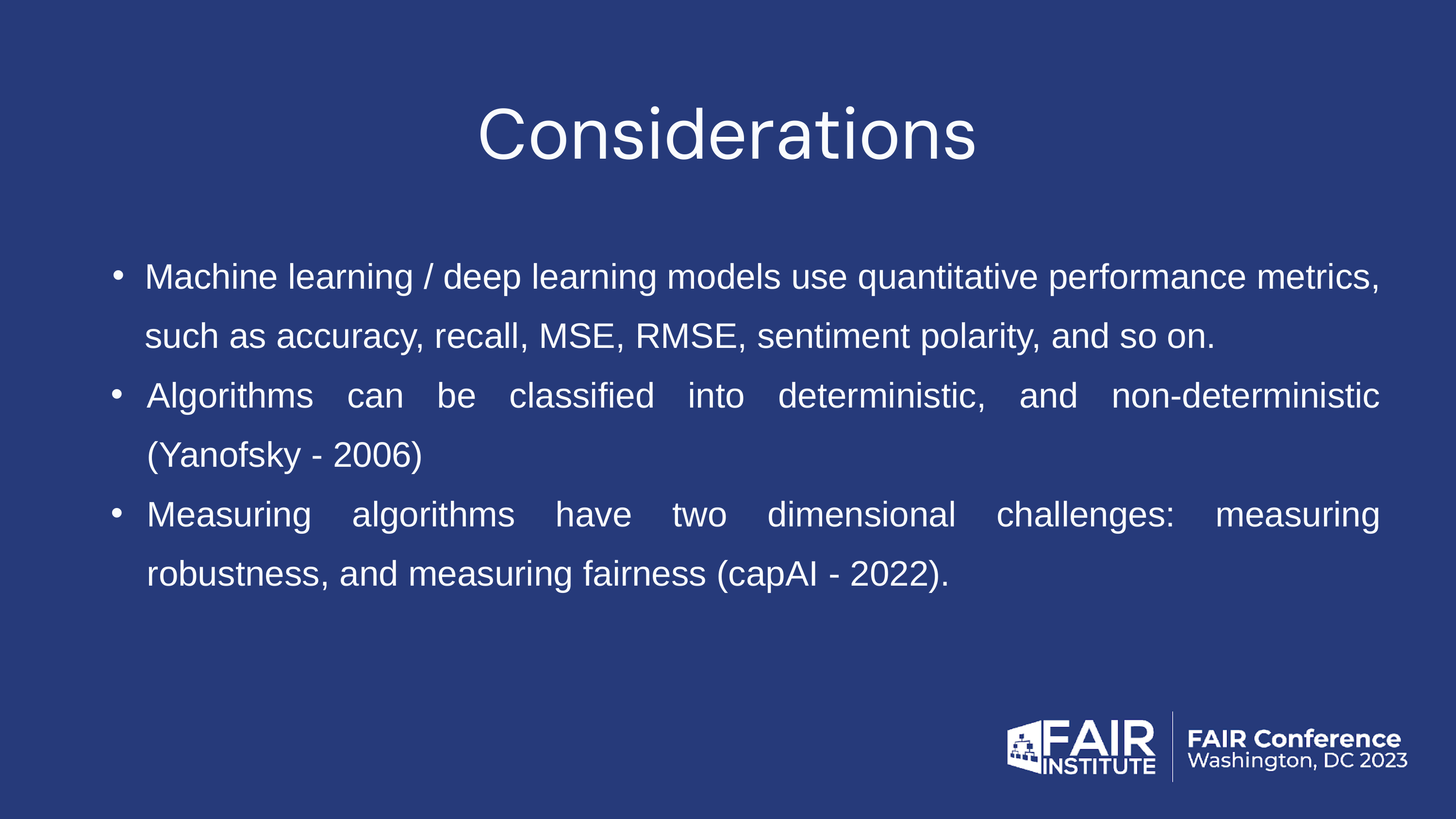

Considerations
Machine learning / deep learning models use quantitative performance metrics, such as accuracy, recall, MSE, RMSE, sentiment polarity, and so on.
Algorithms can be classified into deterministic, and non-deterministic (Yanofsky - 2006)
Measuring algorithms have two dimensional challenges: measuring robustness, and measuring fairness (capAI - 2022).